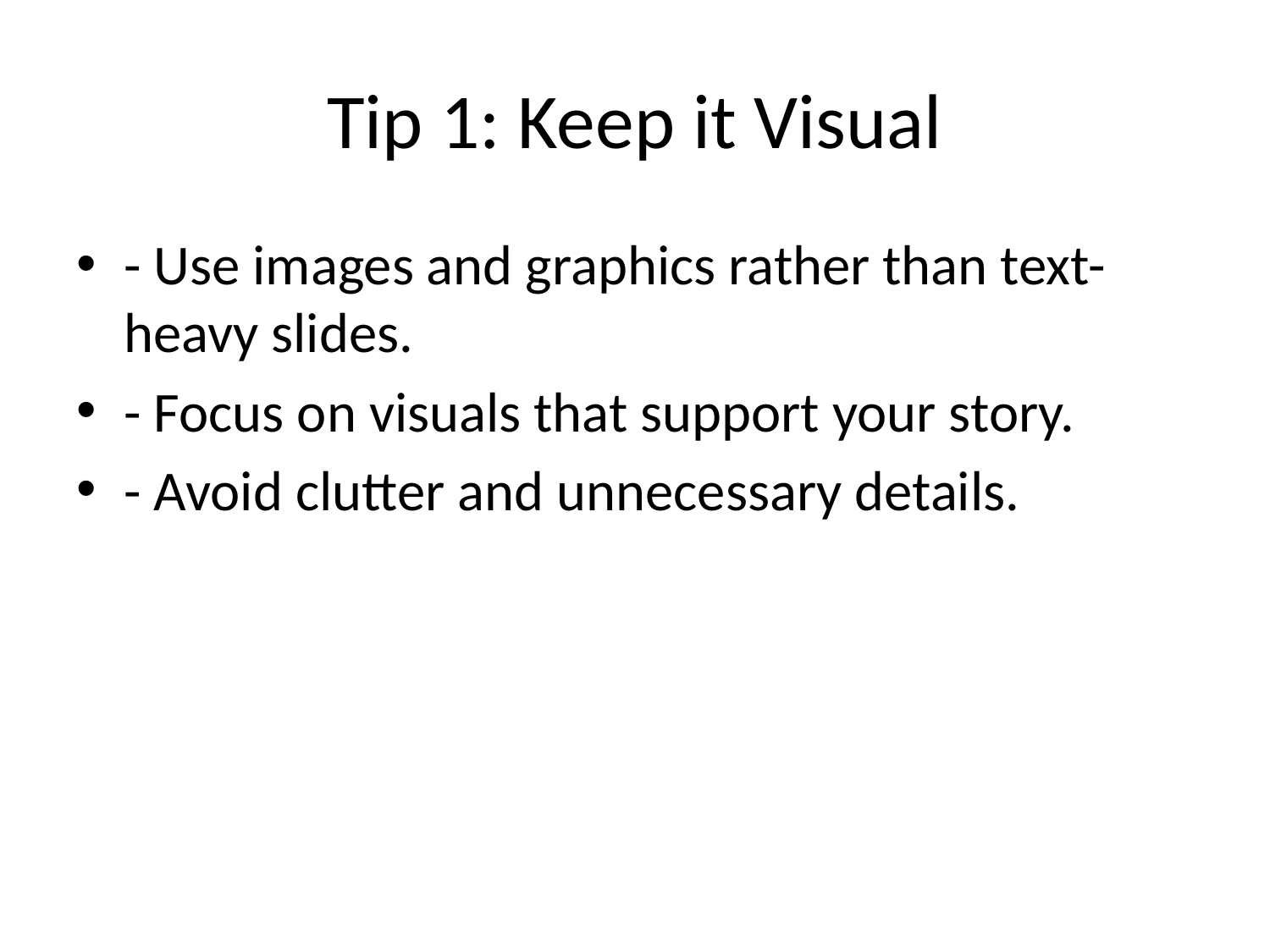

# Tip 1: Keep it Visual
- Use images and graphics rather than text-heavy slides.
- Focus on visuals that support your story.
- Avoid clutter and unnecessary details.